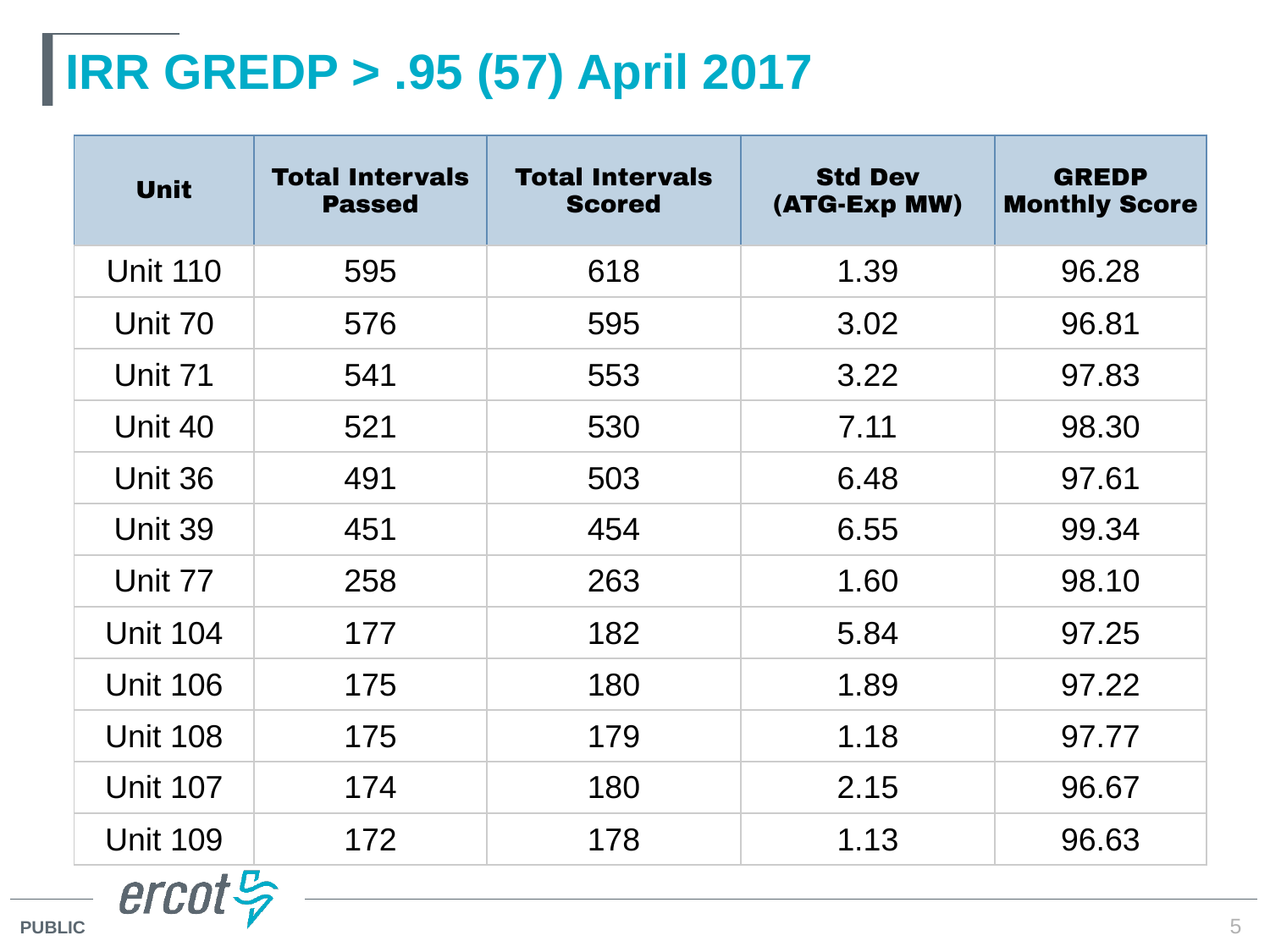

# IRR GREDP > .95 (57) April 2017
| Unit | Total Intervals Passed | Total Intervals Scored | Std Dev (ATG-Exp MW) | GREDP Monthly Score |
| --- | --- | --- | --- | --- |
| Unit 110 | 595 | 618 | 1.39 | 96.28 |
| Unit 70 | 576 | 595 | 3.02 | 96.81 |
| Unit 71 | 541 | 553 | 3.22 | 97.83 |
| Unit 40 | 521 | 530 | 7.11 | 98.30 |
| Unit 36 | 491 | 503 | 6.48 | 97.61 |
| Unit 39 | 451 | 454 | 6.55 | 99.34 |
| Unit 77 | 258 | 263 | 1.60 | 98.10 |
| Unit 104 | 177 | 182 | 5.84 | 97.25 |
| Unit 106 | 175 | 180 | 1.89 | 97.22 |
| Unit 108 | 175 | 179 | 1.18 | 97.77 |
| Unit 107 | 174 | 180 | 2.15 | 96.67 |
| Unit 109 | 172 | 178 | 1.13 | 96.63 |
5